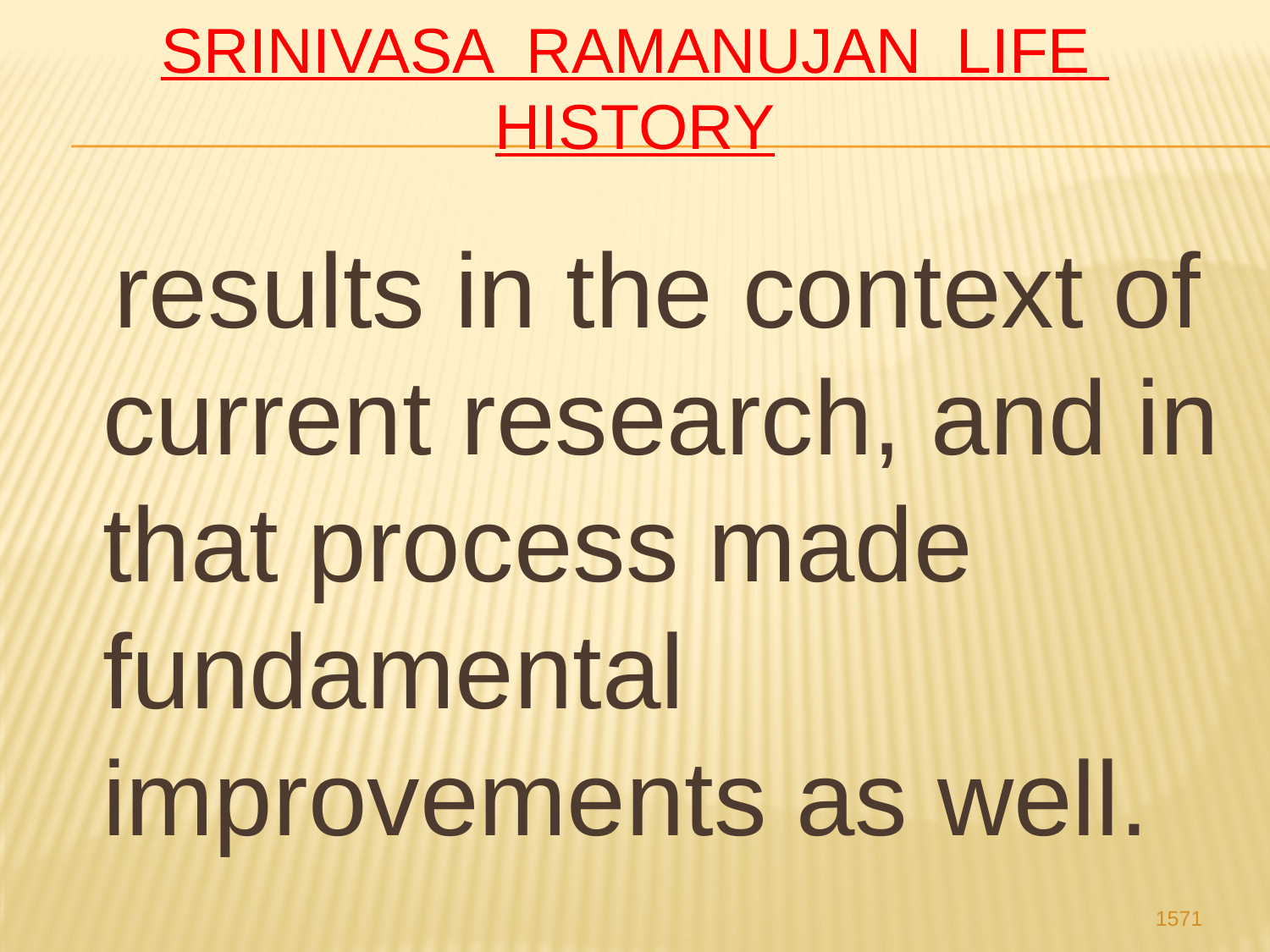

# Srinivasa  Ramanujan  life  history
  results in the context of current research, and in that process made fundamental improvements as well.
1571